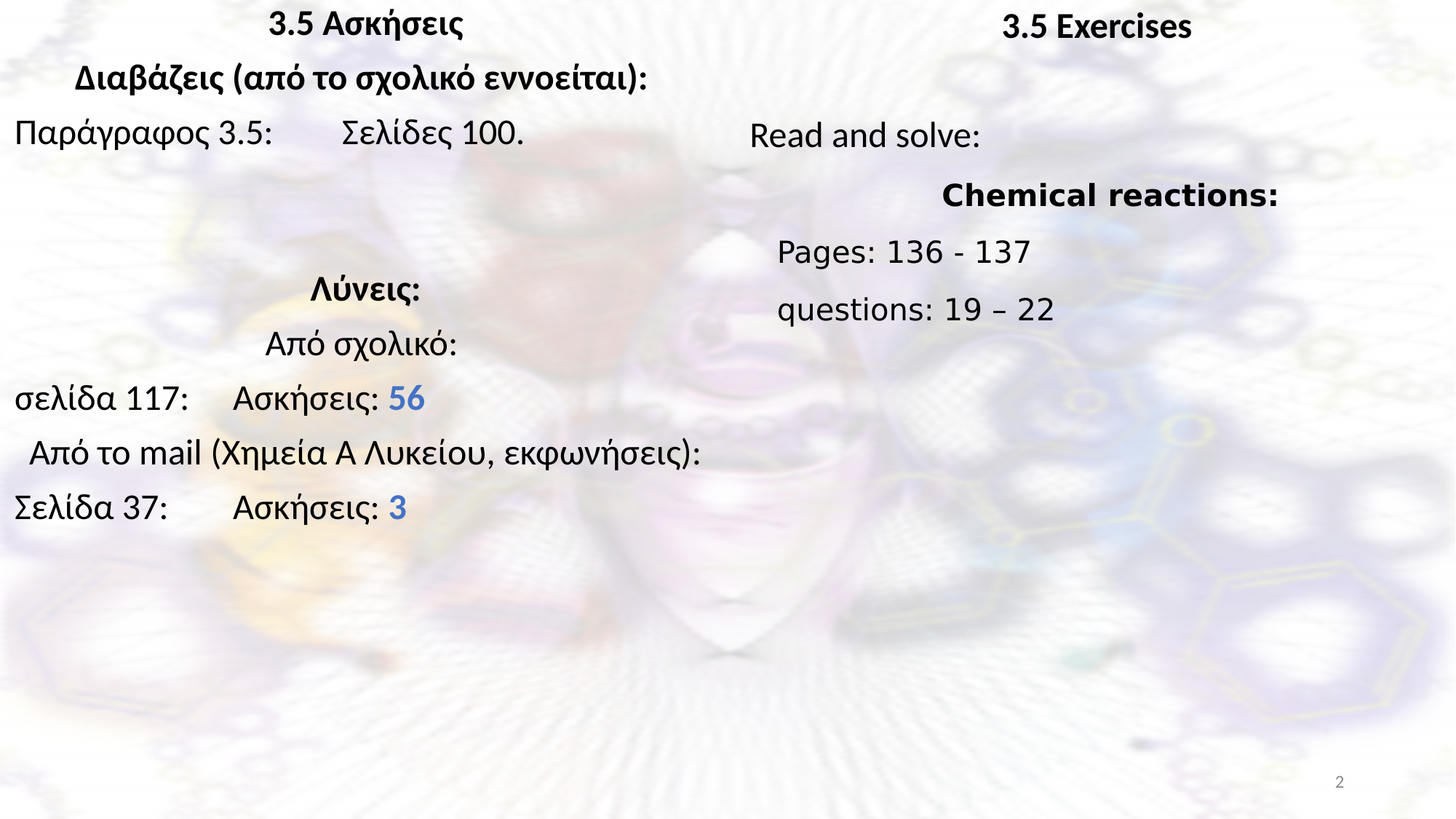

3.5 Ασκήσεις
Διαβάζεις (από το σχολικό εννοείται):
Παράγραφος 3.5:	Σελίδες 100.

Λύνεις:
Από σχολικό:
σελίδα 117:	Ασκήσεις: 56
Από το mail (Χημεία Α Λυκείου, εκφωνήσεις):
Σελίδα 37:	Ασκήσεις: 3
3.5 Exercises

Read and solve:
Chemical reactions:
Pages: 136 - 137
questions: 19 – 22

2
Ξενοφώντας Ασβός, PhD, χημικός